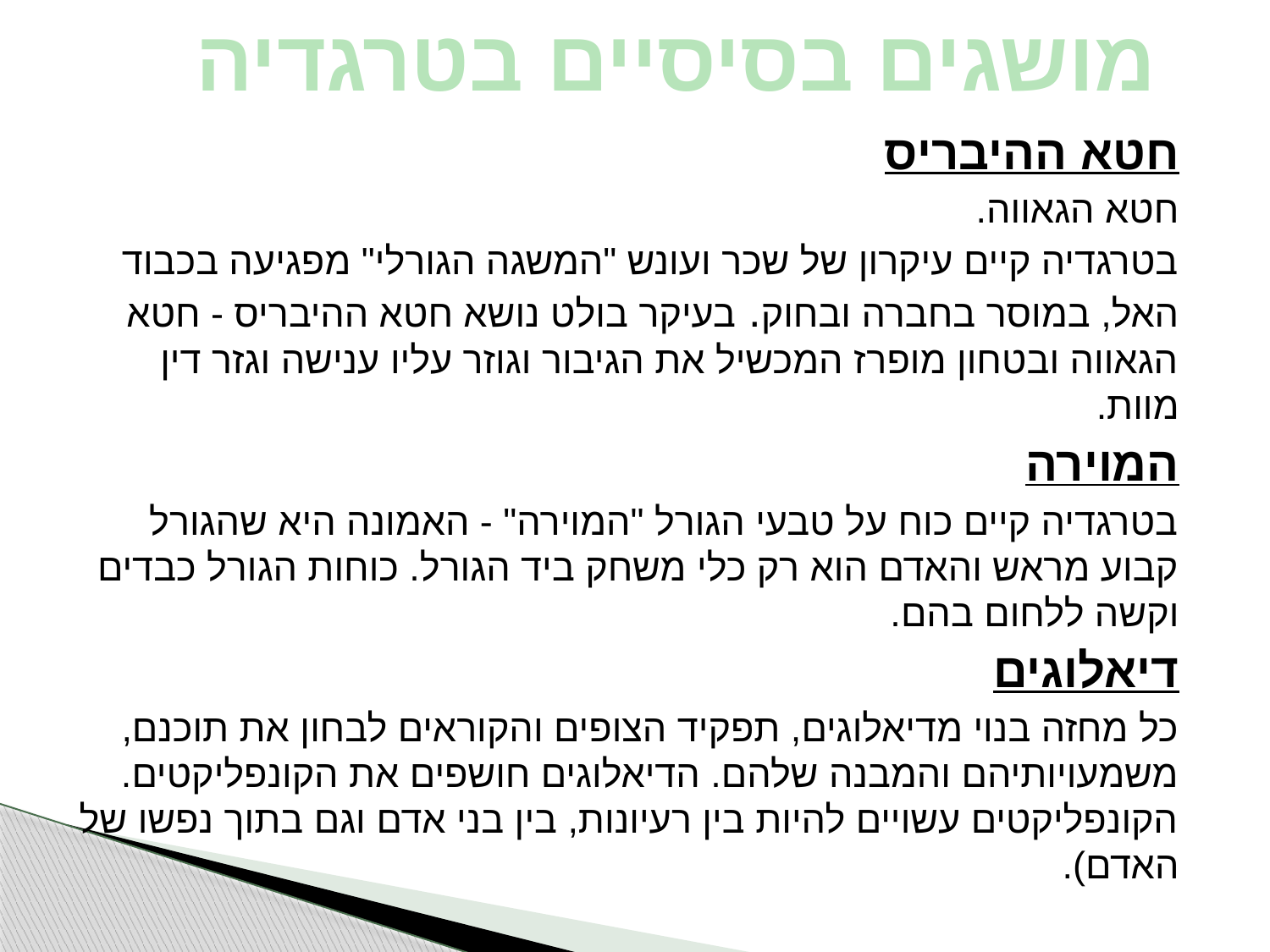

מושגים בסיסיים בטרגדיה
חטא ההיבריס
חטא הגאווה.
בטרגדיה קיים עיקרון של שכר ועונש "המשגה הגורלי" מפגיעה בכבוד האל, במוסר בחברה ובחוק. בעיקר בולט נושא חטא ההיבריס - חטא הגאווה ובטחון מופרז המכשיל את הגיבור וגוזר עליו ענישה וגזר דין מוות.
המוירה
בטרגדיה קיים כוח על טבעי הגורל "המוירה" - האמונה היא שהגורל קבוע מראש והאדם הוא רק כלי משחק ביד הגורל. כוחות הגורל כבדים וקשה ללחום בהם.
דיאלוגים
כל מחזה בנוי מדיאלוגים, תפקיד הצופים והקוראים לבחון את תוכנם, משמעויותיהם והמבנה שלהם. הדיאלוגים חושפים את הקונפליקטים. הקונפליקטים עשויים להיות בין רעיונות, בין בני אדם וגם בתוך נפשו של האדם).